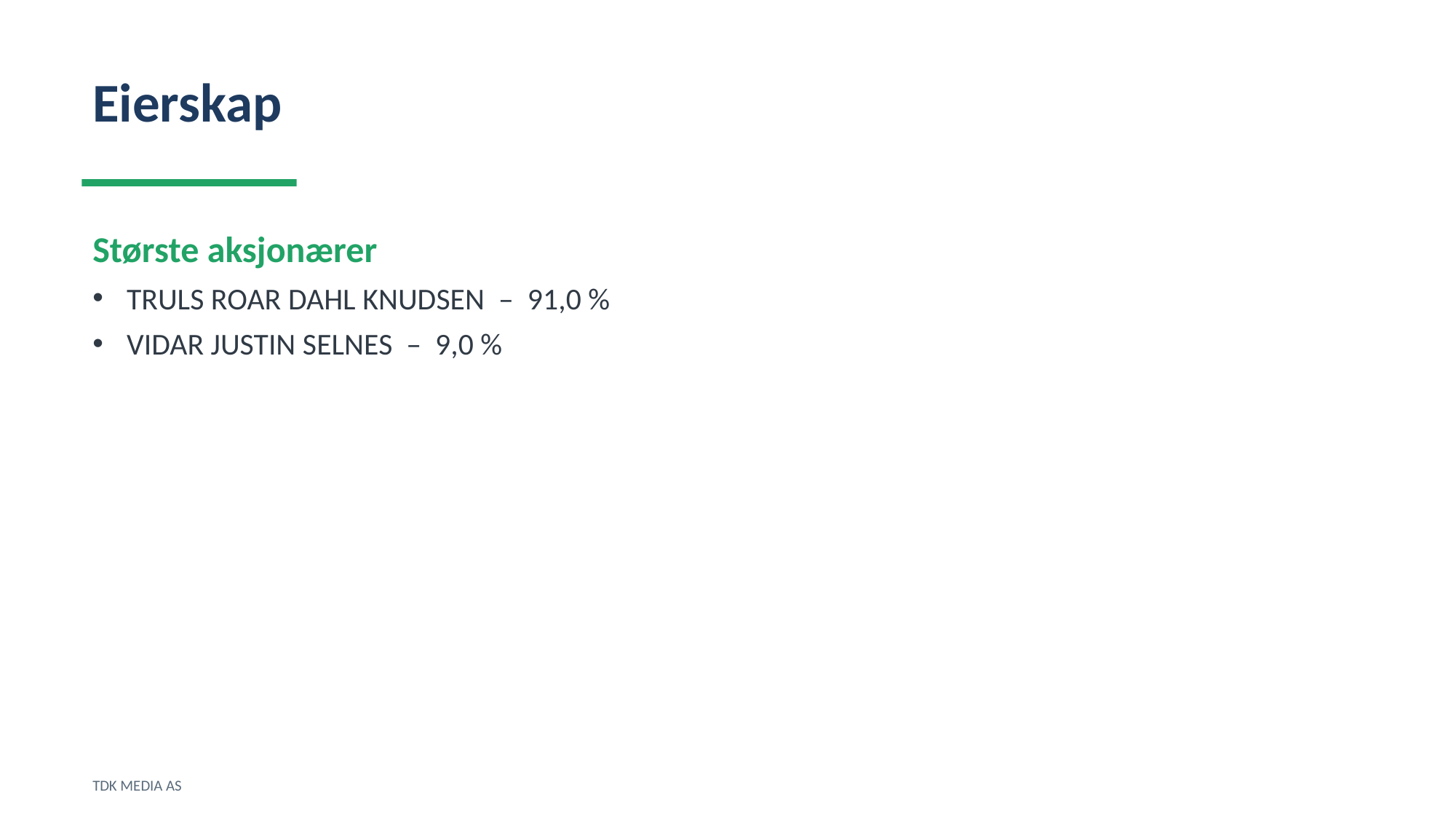

Eierskap

Største aksjonærer
TRULS ROAR DAHL KNUDSEN  –  91,0 %
VIDAR JUSTIN SELNES  –  9,0 %
TDK MEDIA AS